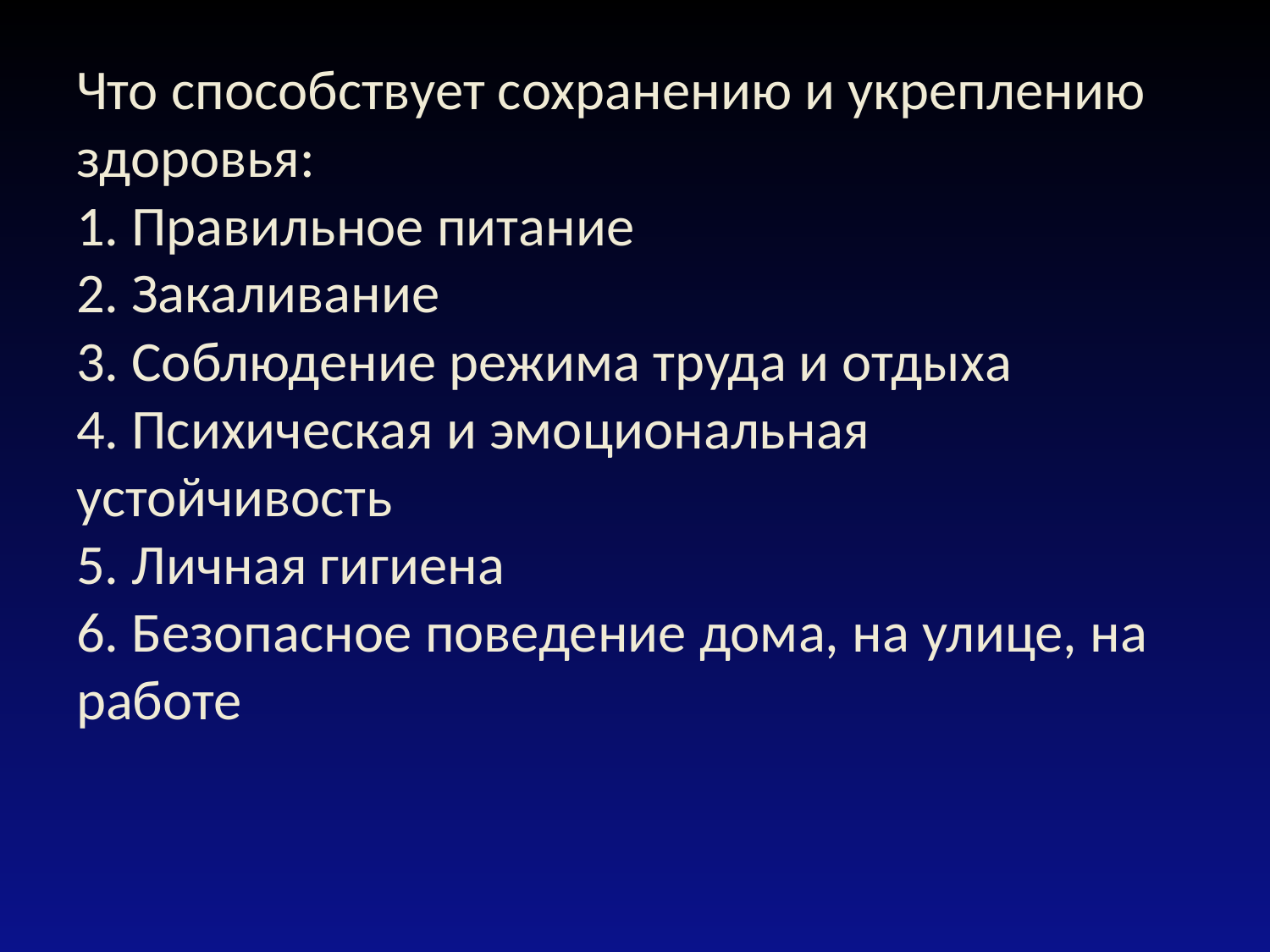

# Что способствует сохранению и укреплению здоровья: 1. Правильное питание 2. Закаливание 3. Соблюдение режима труда и отдыха 4. Психическая и эмоциональная устойчивость 5. Личная гигиена 6. Безопасное поведение дома, на улице, на работе